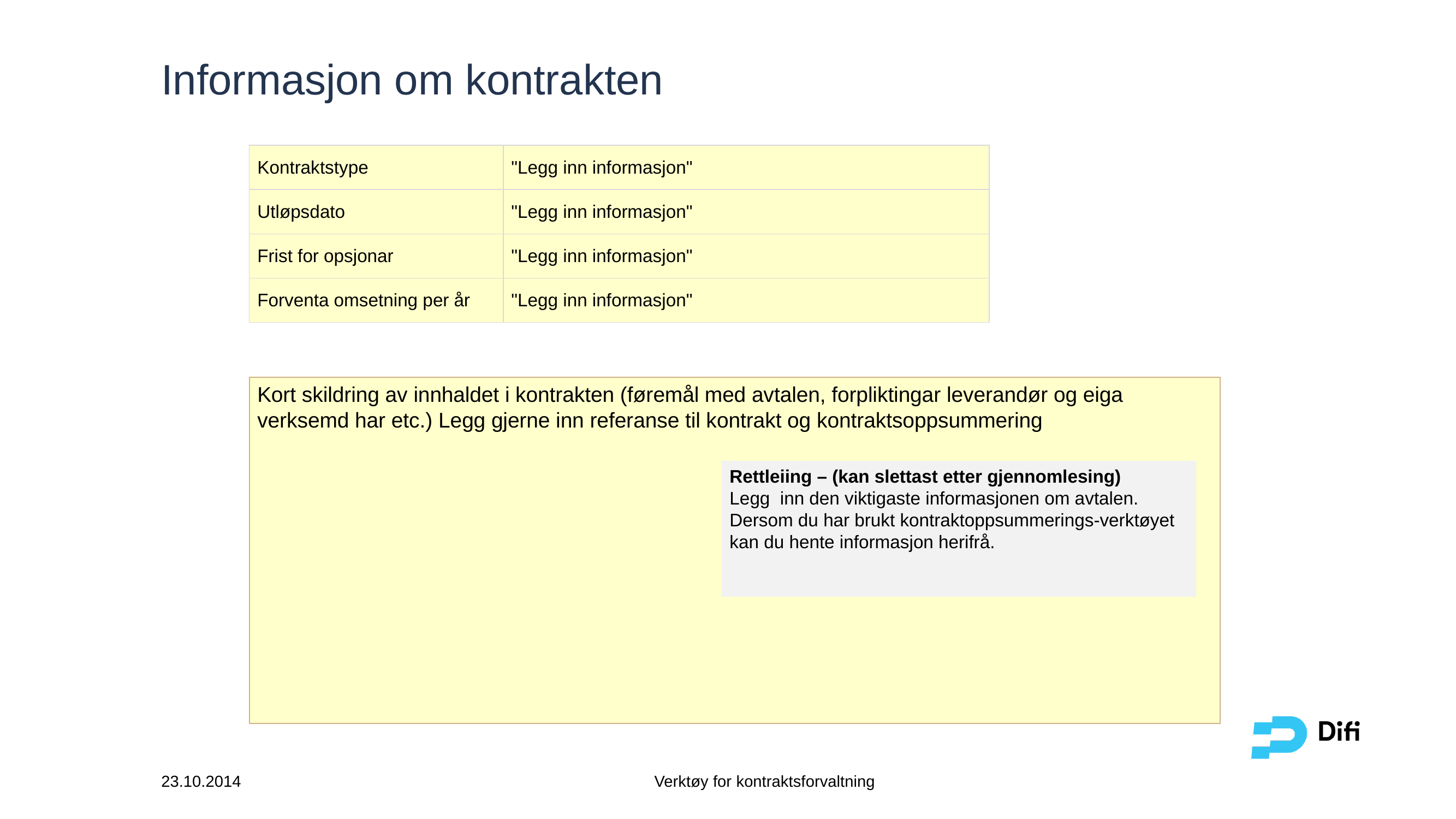

# Informasjon om kontrakten
| Kontraktstype | "Legg inn informasjon" |
| --- | --- |
| Utløpsdato | "Legg inn informasjon" |
| Frist for opsjonar | "Legg inn informasjon" |
| Forventa omsetning per år | "Legg inn informasjon" |
Kort skildring av innhaldet i kontrakten (føremål med avtalen, forpliktingar leverandør og eiga verksemd har etc.) Legg gjerne inn referanse til kontrakt og kontraktsoppsummering
Rettleiing – (kan slettast etter gjennomlesing)
Legg  inn den viktigaste informasjonen om avtalen. Dersom du har brukt kontraktoppsummerings-verktøyet kan du hente informasjon herifrå.
23.10.2014
Verktøy for kontraktsforvaltning